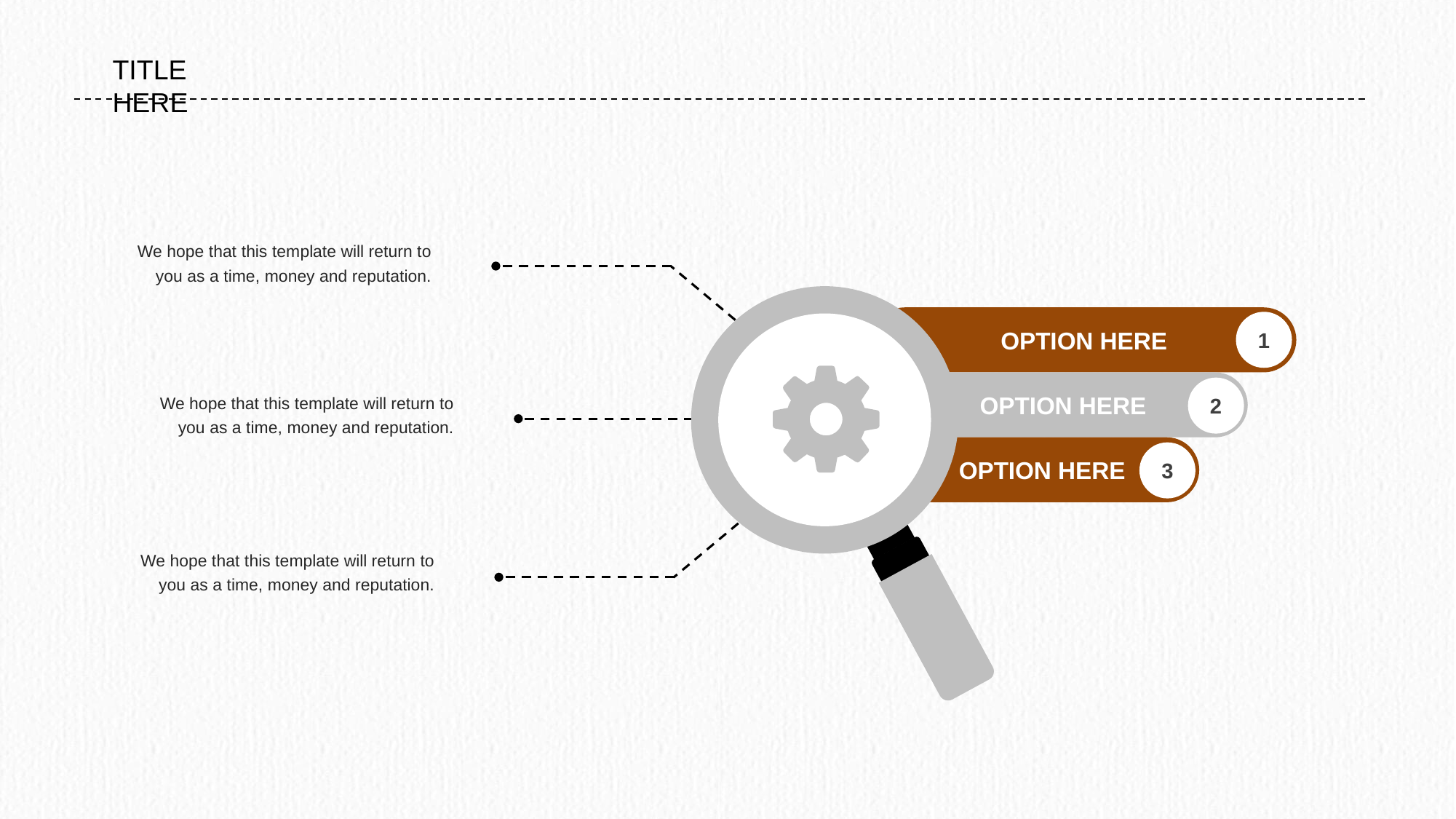

TITLE HERE
We hope that this template will return to you as a time, money and reputation.

OPTION HERE
1
OPTION HERE
2
We hope that this template will return to you as a time, money and reputation.
OPTION HERE
3
We hope that this template will return to you as a time, money and reputation.